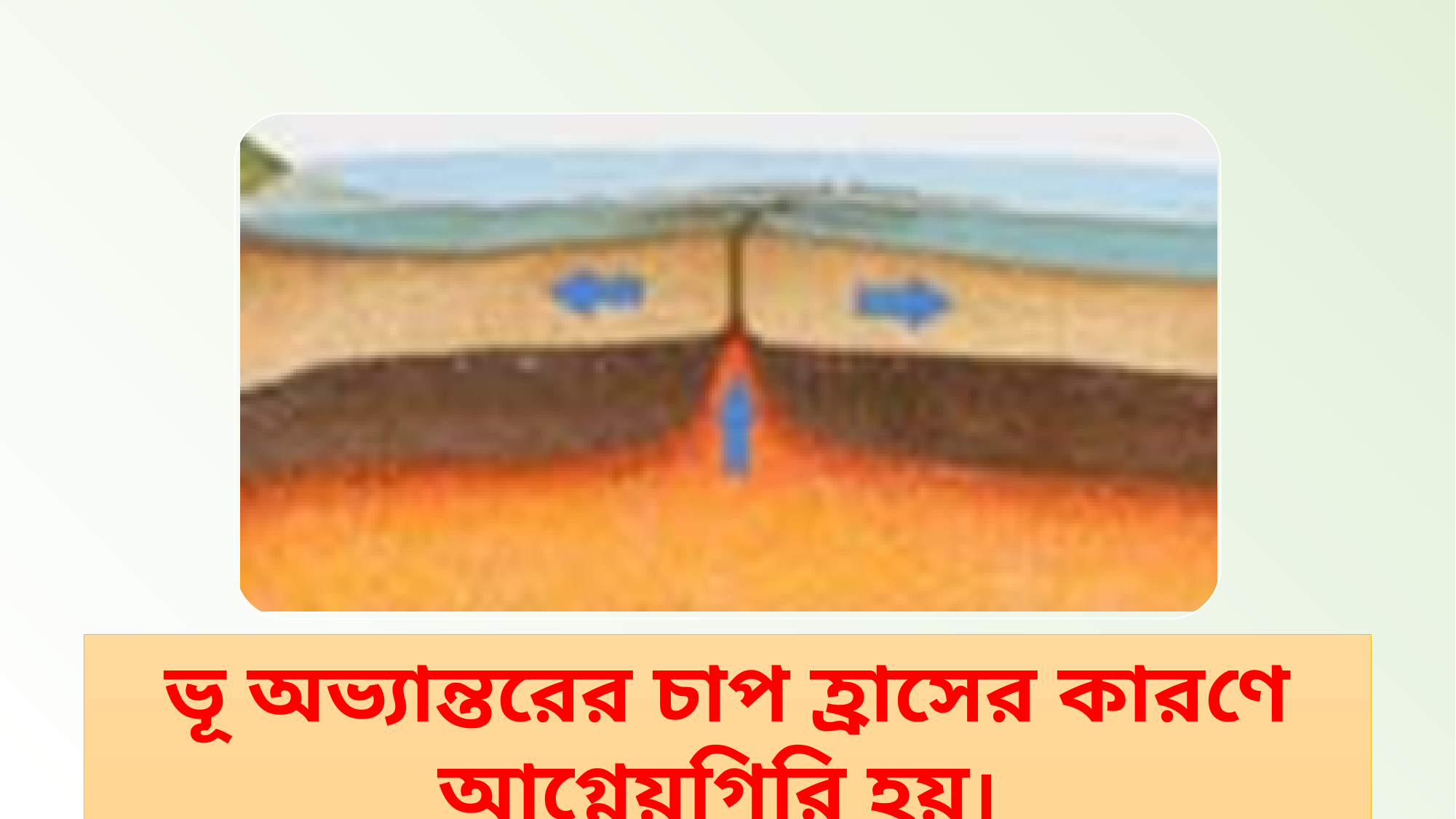

ভূ অভ্যান্তরের চাপ হ্রাসের কারণে আগ্নেয়গিরি হয়।